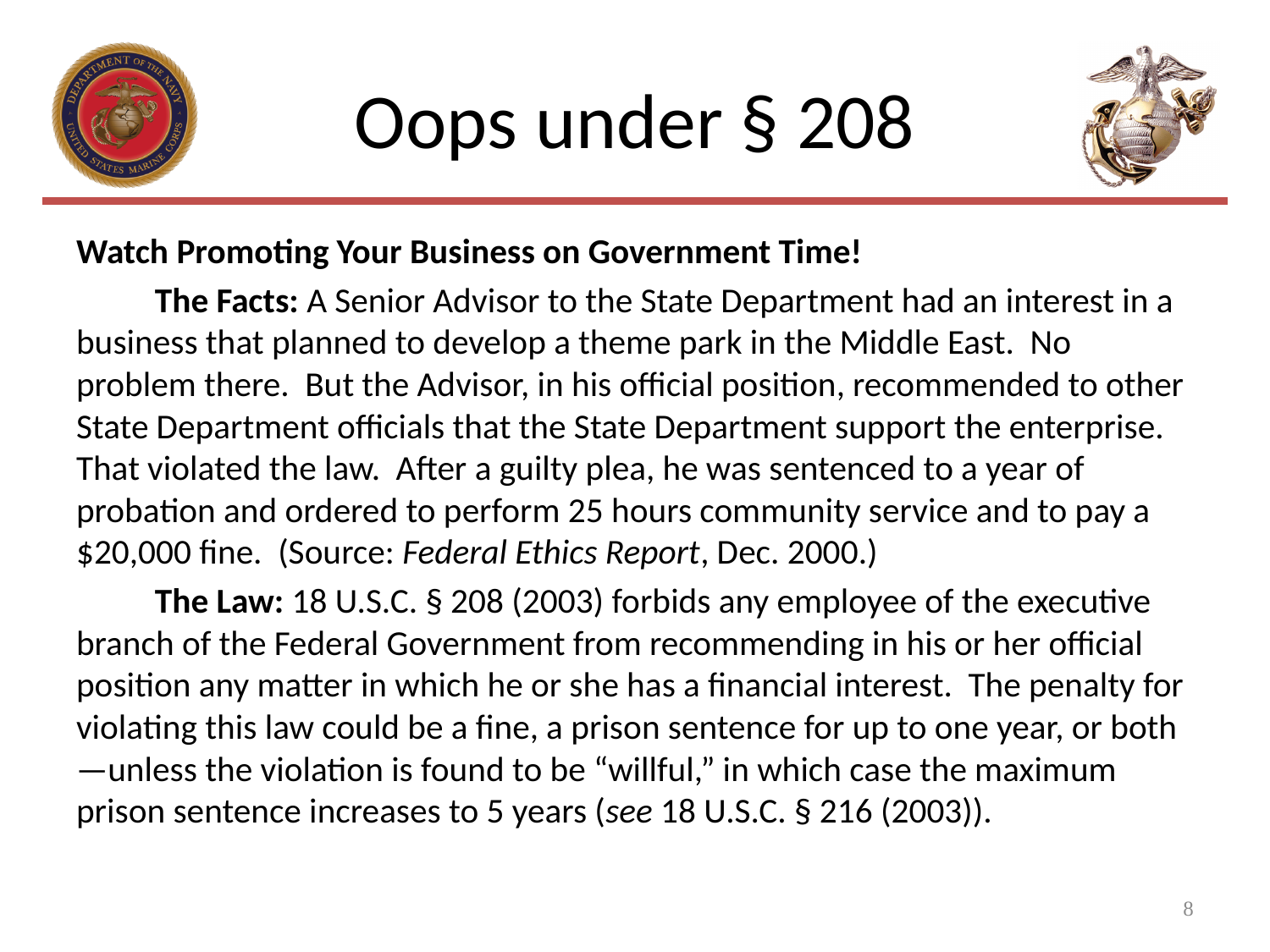

# Oops under § 208
Watch Promoting Your Business on Government Time!
	The Facts: A Senior Advisor to the State Department had an interest in a business that planned to develop a theme park in the Middle East.  No problem there.  But the Advisor, in his official position, recommended to other State Department officials that the State Department support the enterprise.  That violated the law.  After a guilty plea, he was sentenced to a year of probation and ordered to perform 25 hours community service and to pay a $20,000 fine.  (Source: Federal Ethics Report, Dec. 2000.)
	The Law: 18 U.S.C. § 208 (2003) forbids any employee of the executive branch of the Federal Government from recommending in his or her official position any matter in which he or she has a financial interest.  The penalty for violating this law could be a fine, a prison sentence for up to one year, or both—unless the violation is found to be “willful,” in which case the maximum prison sentence increases to 5 years (see 18 U.S.C. § 216 (2003)).

8